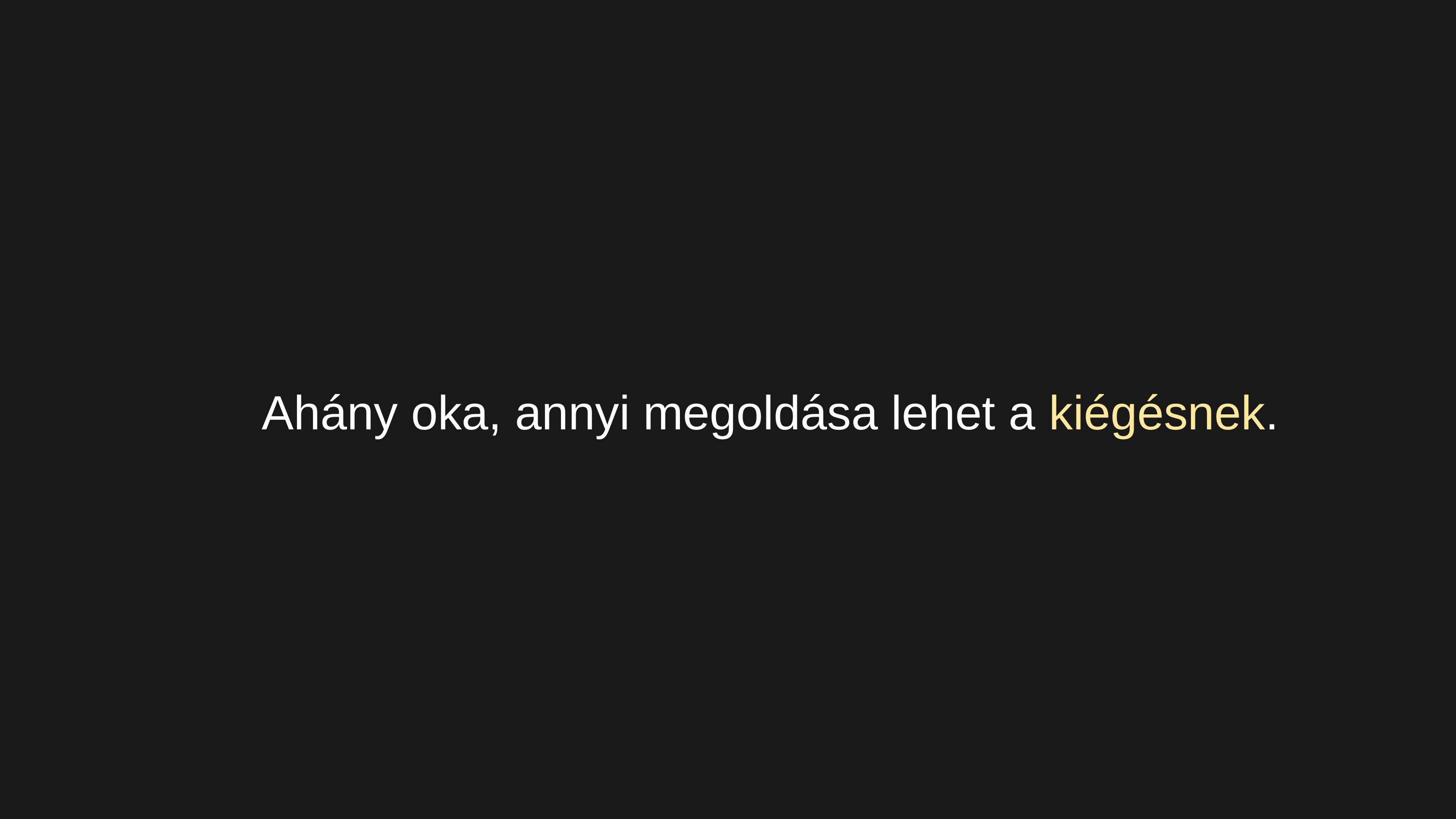

Ahány oka, annyi megoldása lehet a kiégésnek.